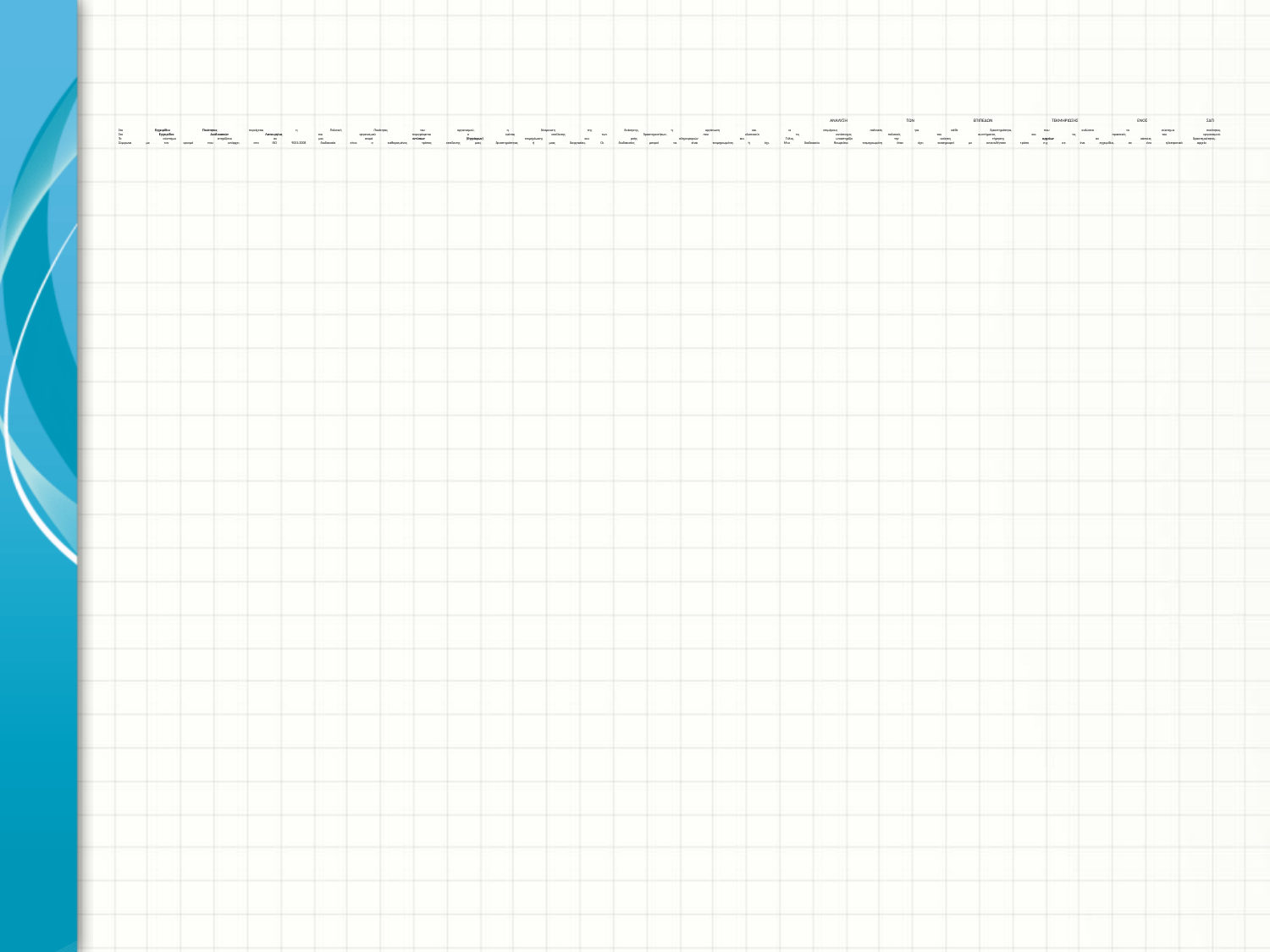

# ΑΝΑΛΥΣΗ ΤΩΝ ΕΠΙΠΕΔΩΝ ΤΕΚΜΗΡΙΩΣΗΣ ΕΝΟΣ ΣΔΠ Στο Εγχειρίδιο Ποιότητας περιέχεται η Πολιτική Ποιότητας του οργανισμού, η δέσμευση της διοίκησης, η οργάνωση και οι επιμέρους πολιτικές για κάθε δραστηριότητα, που καλύπτει το σύστημα ποιότητας. Στο Εγχειρίδιο Διαδικασιών Λειτουργίας του οργανισμού περιγράφεται ο τρόπος εκτέλεσης των δραστηριοτήτων, που υλοποιούν τις αντίστοιχες πολιτικές του συστήματος και τις πρακτικές του οργανισμού. Το σύστημα στηρίζεται σε μια σειρά εντύπων (Εγγράφων) τεκμηρίωσης και ροής πληροφοριών και Τέλος, υποστηρίζει την ανάγκη τήρησης αρχείων σε κάποιες δραστηριότητες. Σύμφωνα με τον ορισμό που υπάρχει στο ISO 9001:2008 διαδικασία είναι ο καθορισμένος τρόπος εκτέλεσης μιας δραστηριότητας ή μιας διεργασίας. Οι διαδικασίες μπορεί να είναι τεκμηριωμένες ή όχι. Μια διαδικασία θεωρείται τεκμηριωμένη όταν έχει καταγραφεί με οποιονδήποτε τρόπο π.χ σε ένα εγχειρίδιο, σε ένα ηλεκτρονικό αρχείο